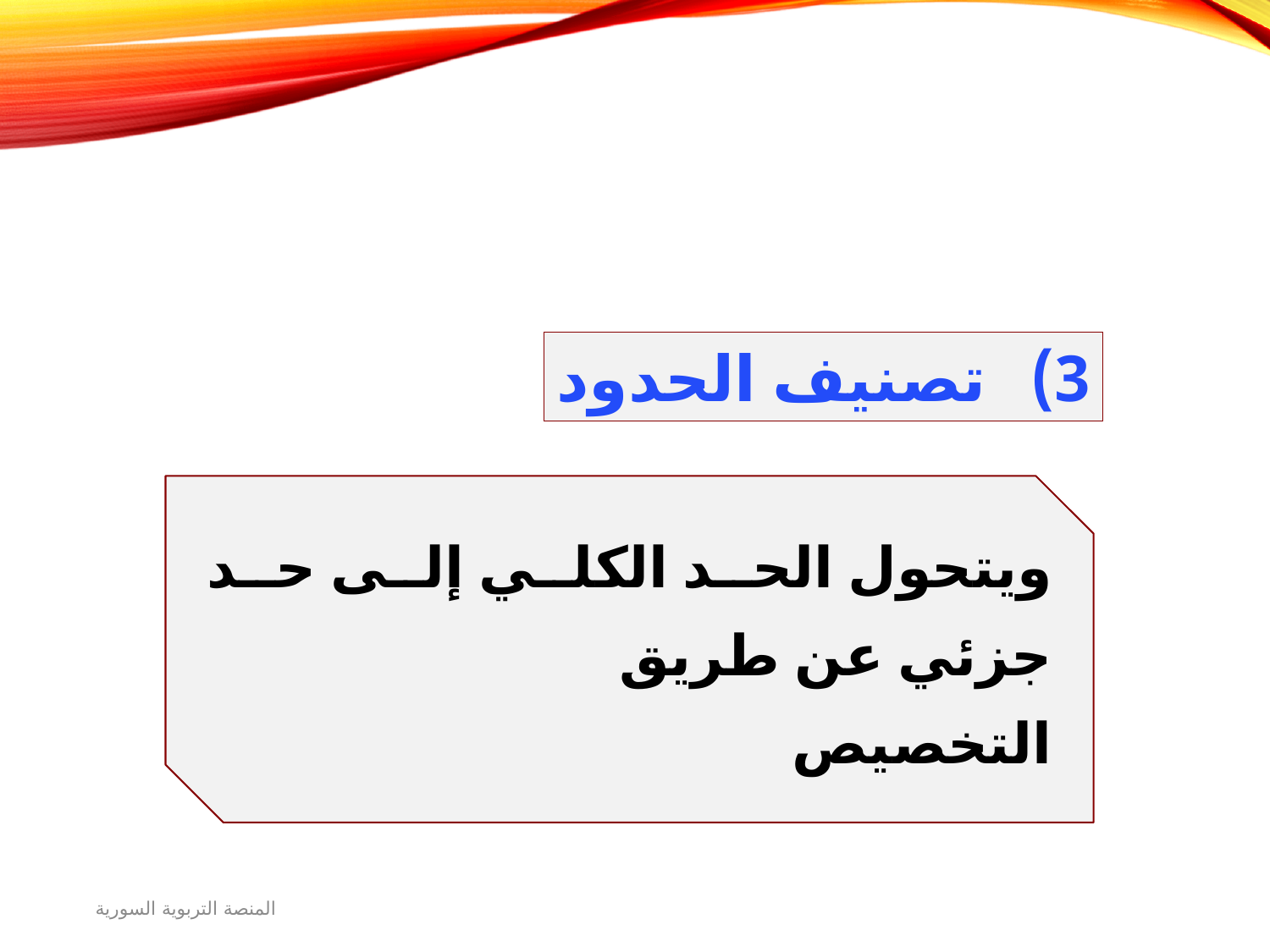

تصنيف الحدود
ويتحول الحد الكلي إلى حد جزئي عن طريق
التخصيص

المنصة التربوية السورية